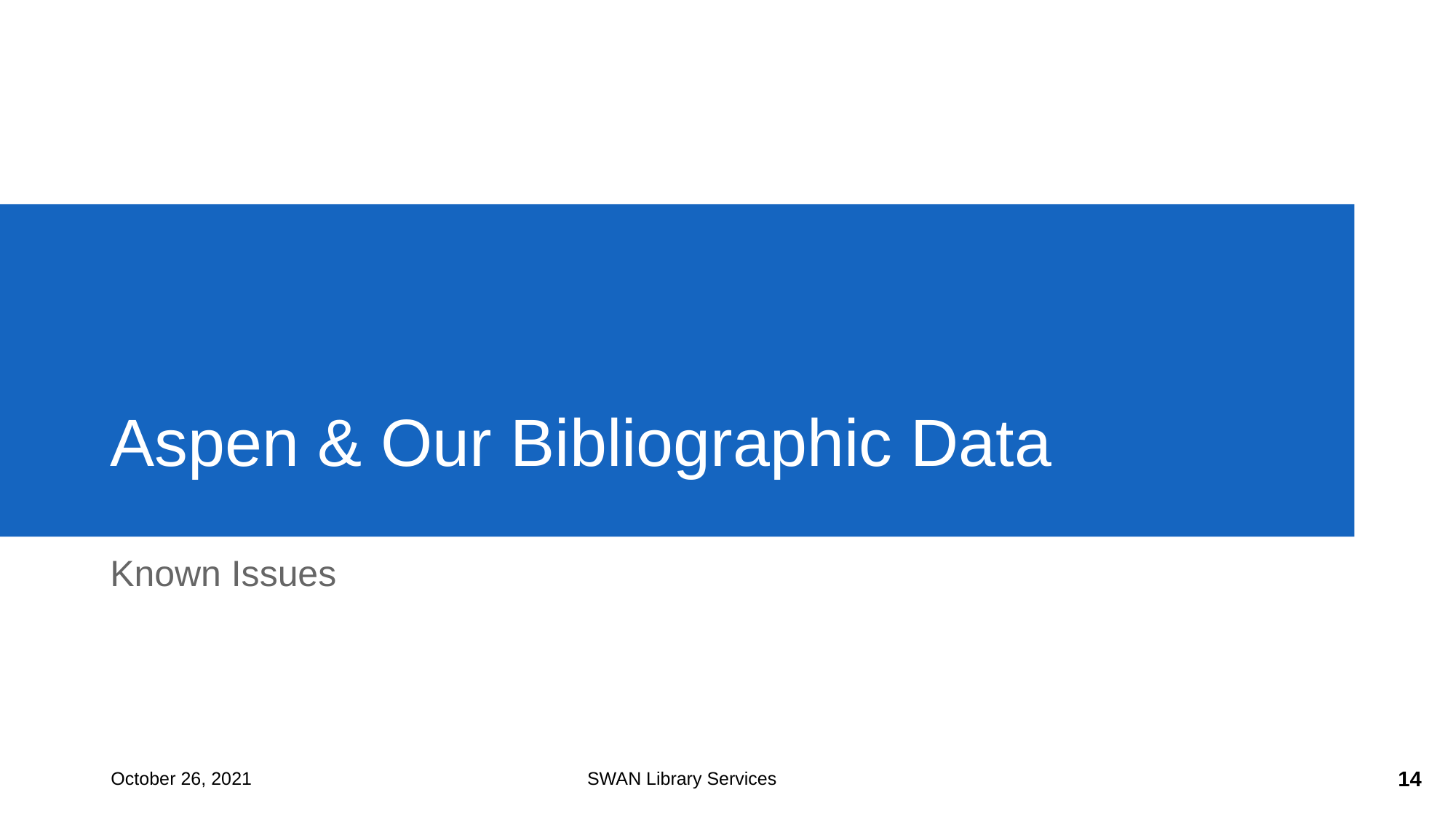

# Aspen & Our Bibliographic Data
Known Issues
October 26, 2021
14
SWAN Library Services